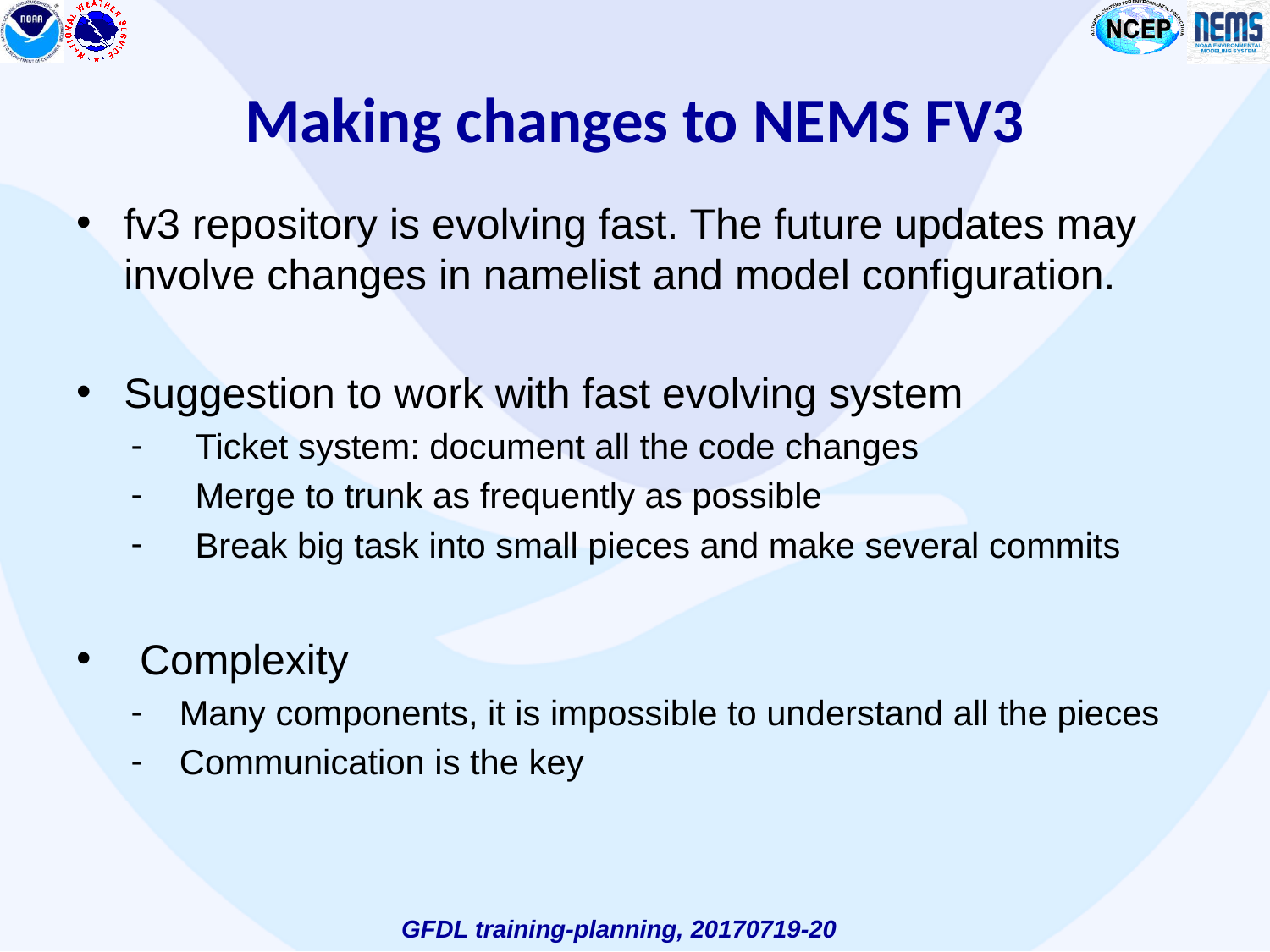

# Making changes to NEMS FV3
fv3 repository is evolving fast. The future updates may involve changes in namelist and model configuration.

Suggestion to work with fast evolving system
Ticket system: document all the code changes
Merge to trunk as frequently as possible
Break big task into small pieces and make several commits

Complexity
Many components, it is impossible to understand all the pieces
Communication is the key
GFDL training-planning, 20170719-20